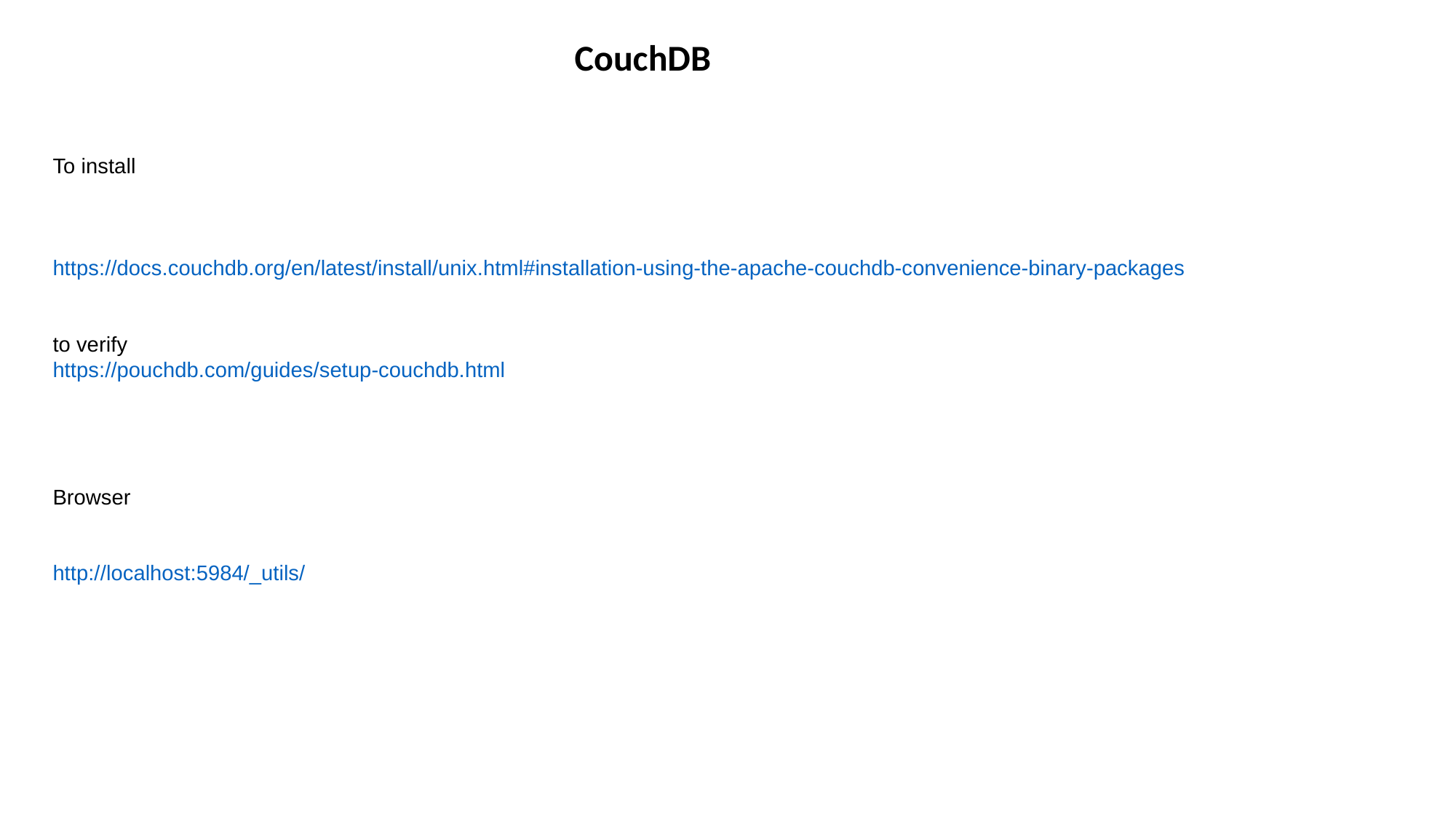

CouchDB
To install

https://docs.couchdb.org/en/latest/install/unix.html#installation-using-the-apache-couchdb-convenience-binary-packages

to verify
https://pouchdb.com/guides/setup-couchdb.html

Browser

http://localhost:5984/_utils/